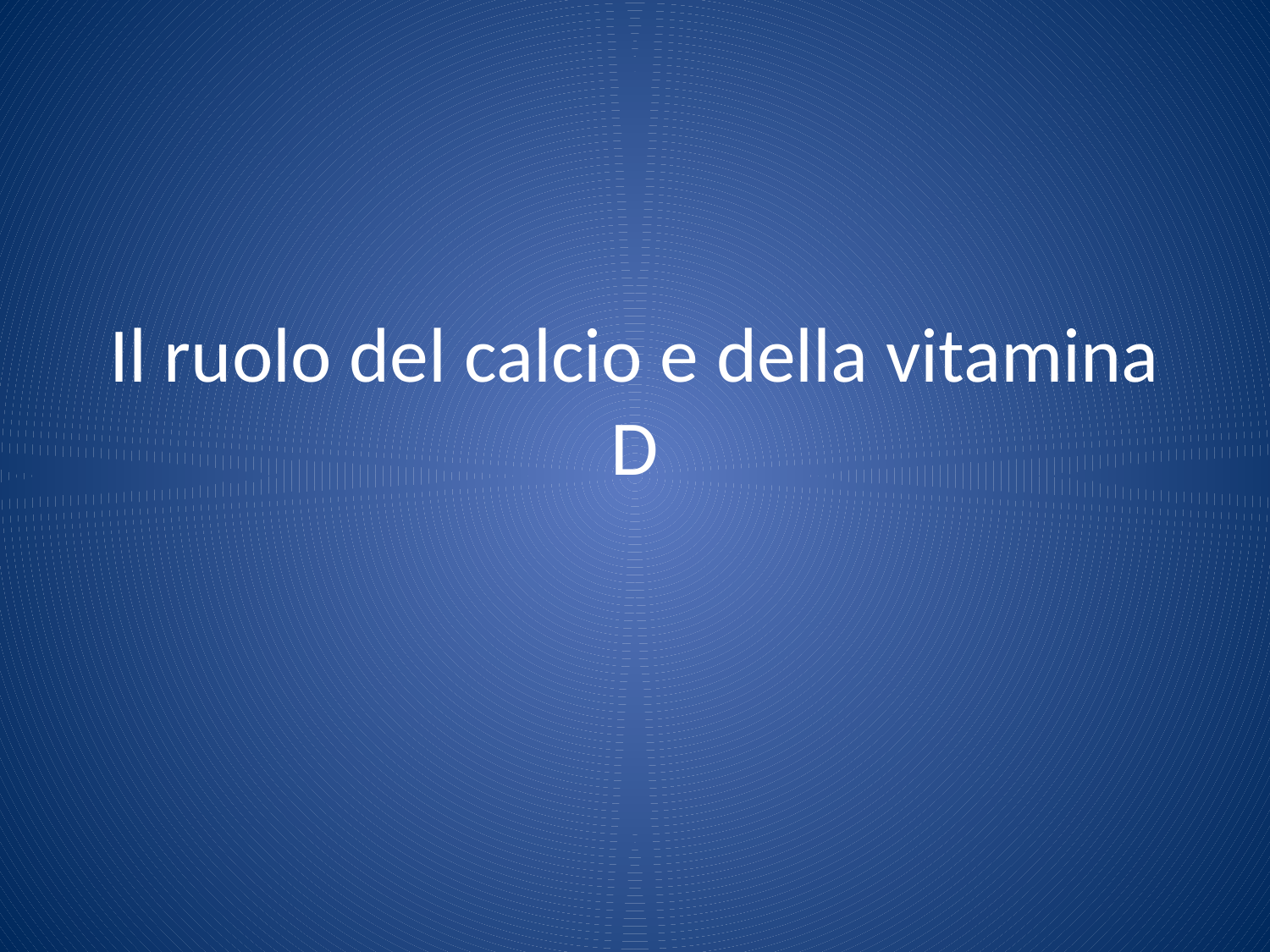

# Il ruolo del calcio e della vitamina D